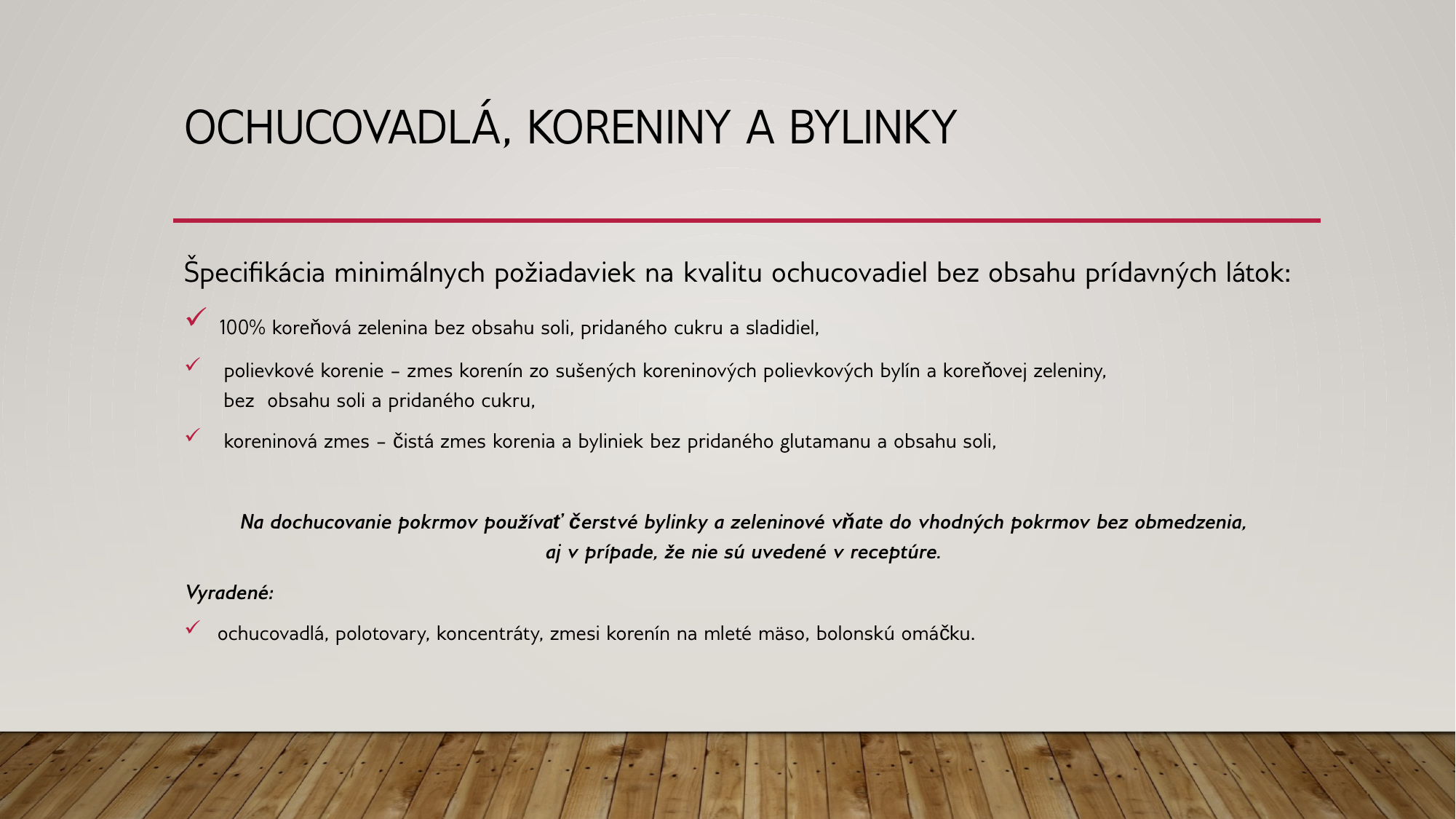

# Ochucovadlá, koreniny a bylinky
Špecifikácia minimálnych požiadaviek na kvalitu ochucovadiel bez obsahu prídavných látok:
 100% koreňová zelenina bez obsahu soli, pridaného cukru a sladidiel,
  polievkové korenie – zmes korenín zo sušených koreninových polievkových bylín a koreňovej zeleniny,
  bez  obsahu soli a pridaného cukru,
  koreninová zmes – čistá zmes korenia a byliniek bez pridaného glutamanu a obsahu soli,

Na dochucovanie pokrmov používať čerstvé bylinky a zeleninové vňate do vhodných pokrmov bez obmedzenia,
aj v prípade, že nie sú uvedené v receptúre.
Vyradené:
 ochucovadlá, polotovary, koncentráty, zmesi korenín na mleté mäso, bolonskú omáčku.